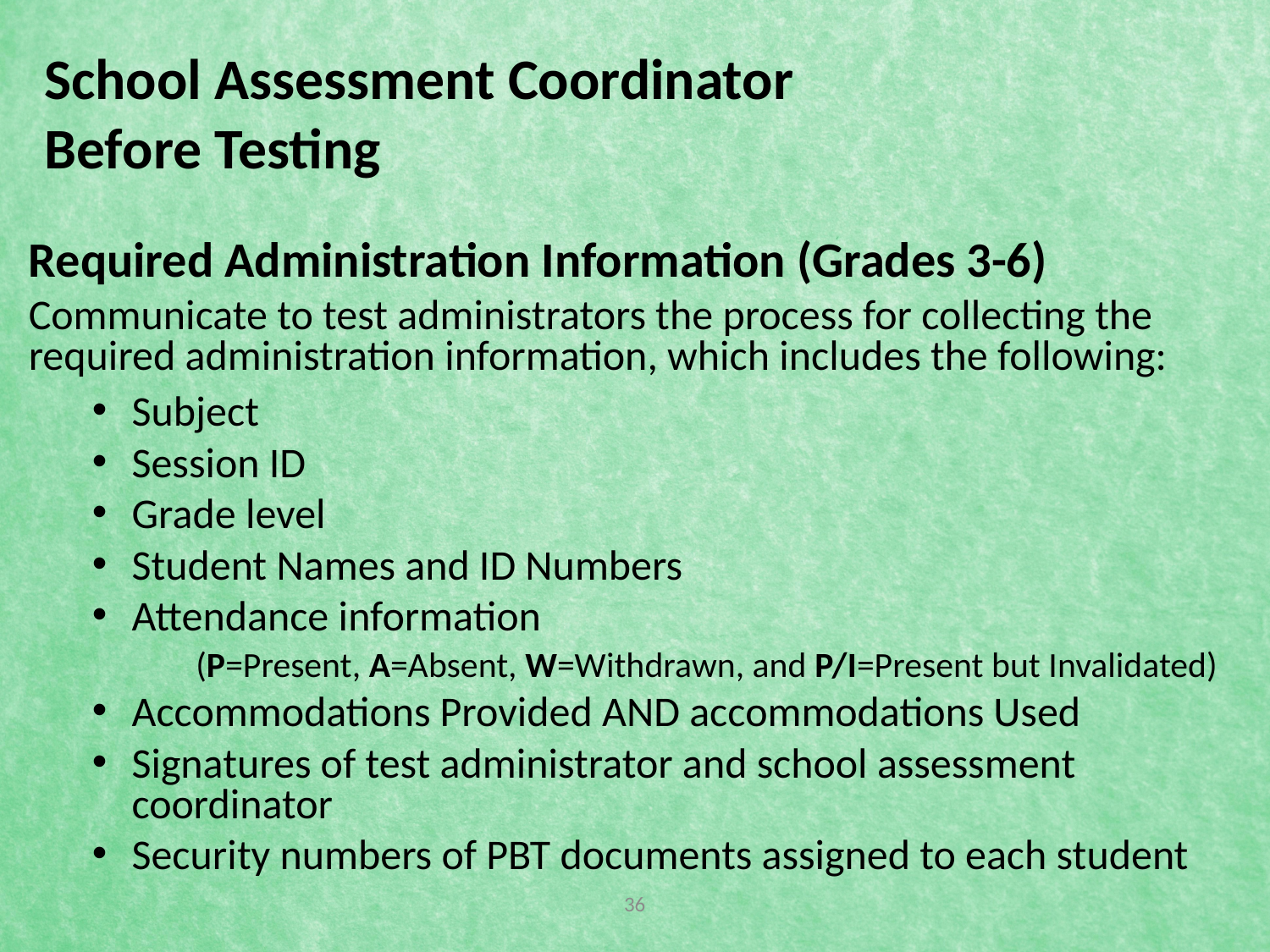

# School Assessment Coordinator Before Testing
Required Administration Information (Grades 3-6)
Communicate to test administrators the process for collecting the required administration information, which includes the following:
Subject
Session ID
Grade level
Student Names and ID Numbers
Attendance information
     (P=Present, A=Absent, W=Withdrawn, and P/I=Present but Invalidated)
Accommodations Provided AND accommodations Used
Signatures of test administrator and school assessment coordinator
Security numbers of PBT documents assigned to each student

36